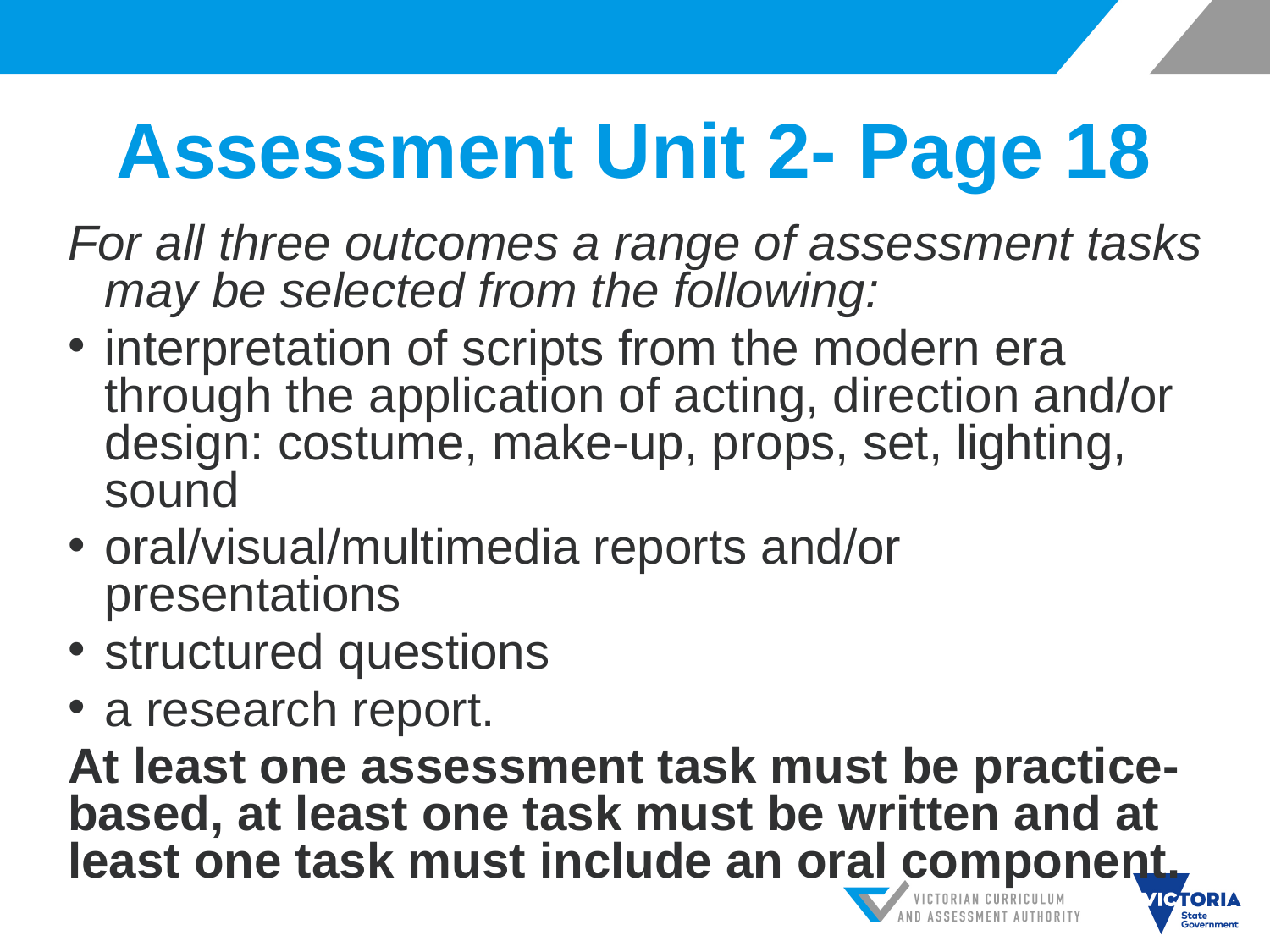

# Assessment Unit 2- Page 18
For all three outcomes a range of assessment tasks may be selected from the following:
interpretation of scripts from the modern era through the application of acting, direction and/or design: costume, make-up, props, set, lighting, sound
oral/visual/multimedia reports and/or presentations
structured questions
a research report.
At least one assessment task must be practice-based, at least one task must be written and at least one task must include an oral component.